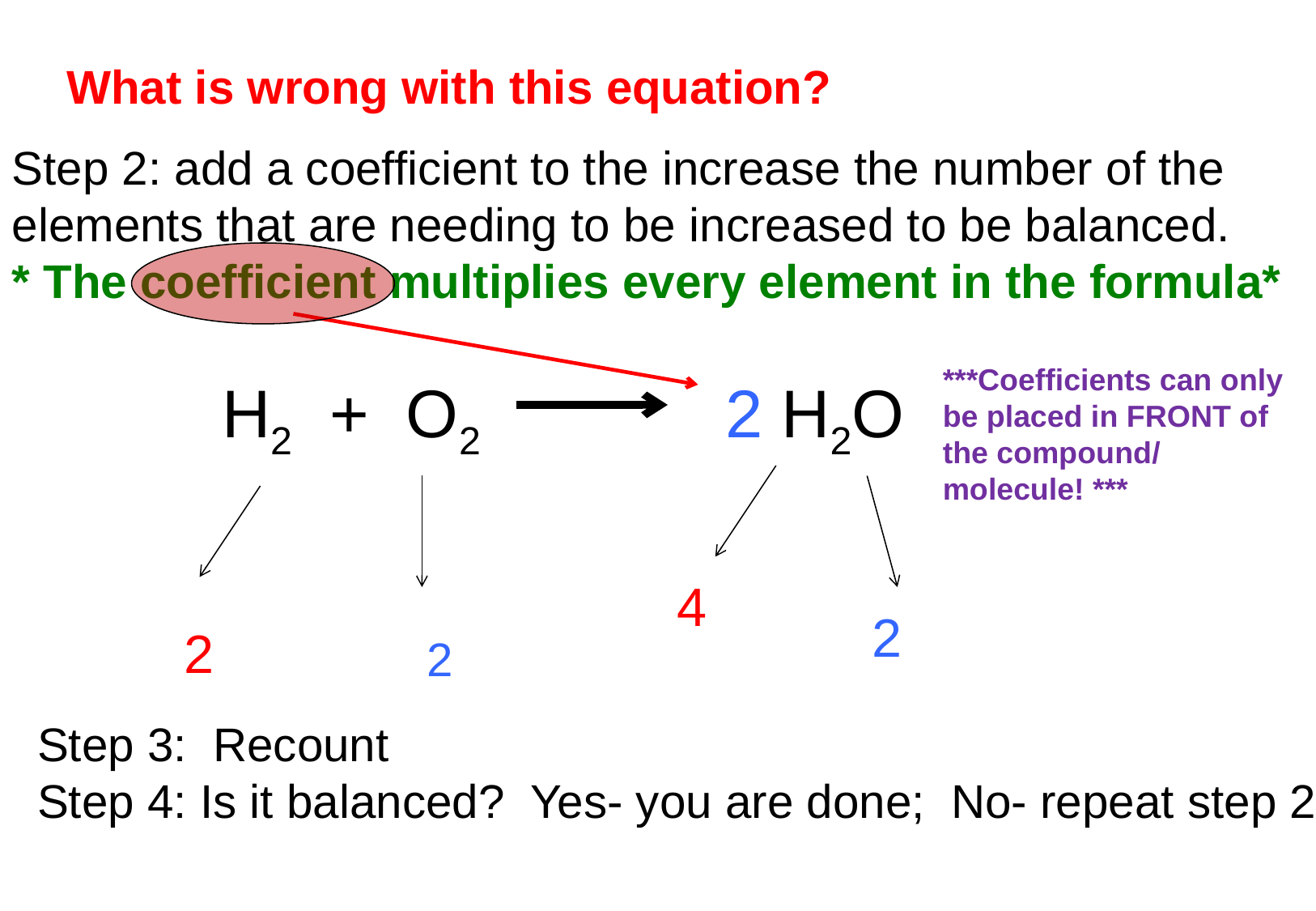

What is wrong with this equation?
Step 2: add a coefficient to the increase the number of the elements that are needing to be increased to be balanced.
* The coefficient multiplies every element in the formula*

***Coefficients can only be placed in FRONT of the compound/ molecule! ***
H2  +  O2             2 H2O
4
2
2
2
Step 3:  Recount
Step 4: Is it balanced?  Yes- you are done;  No- repeat step 2